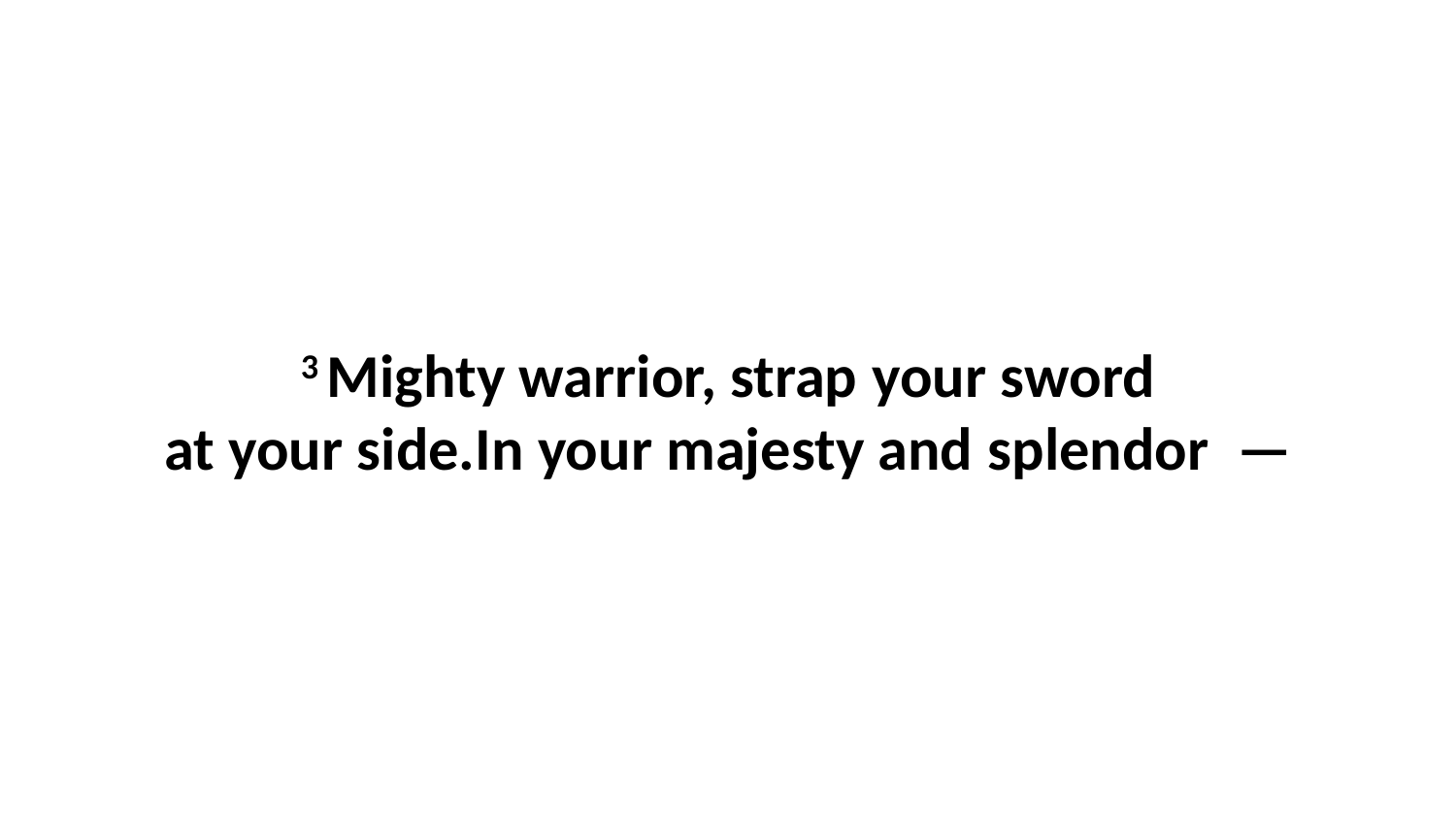

3 Mighty warrior, strap your sword at your side.In your majesty and splendor  —